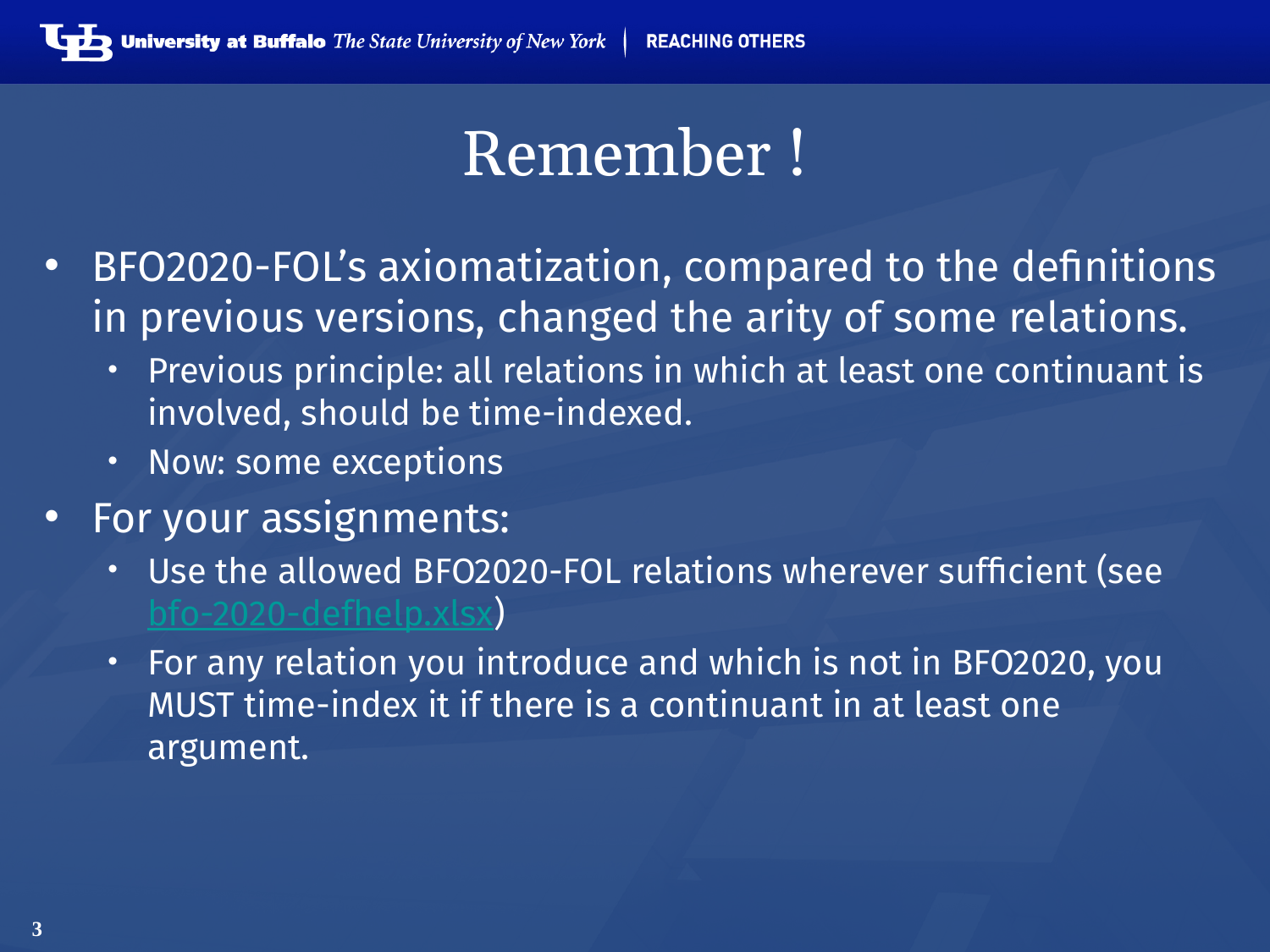

# Remember !
BFO2020-FOL’s axiomatization, compared to the definitions in previous versions, changed the arity of some relations.
Previous principle: all relations in which at least one continuant is involved, should be time-indexed.
Now: some exceptions
For your assignments:
Use the allowed BFO2020-FOL relations wherever sufficient (see bfo-2020-defhelp.xlsx)
For any relation you introduce and which is not in BFO2020, you MUST time-index it if there is a continuant in at least one argument.
3